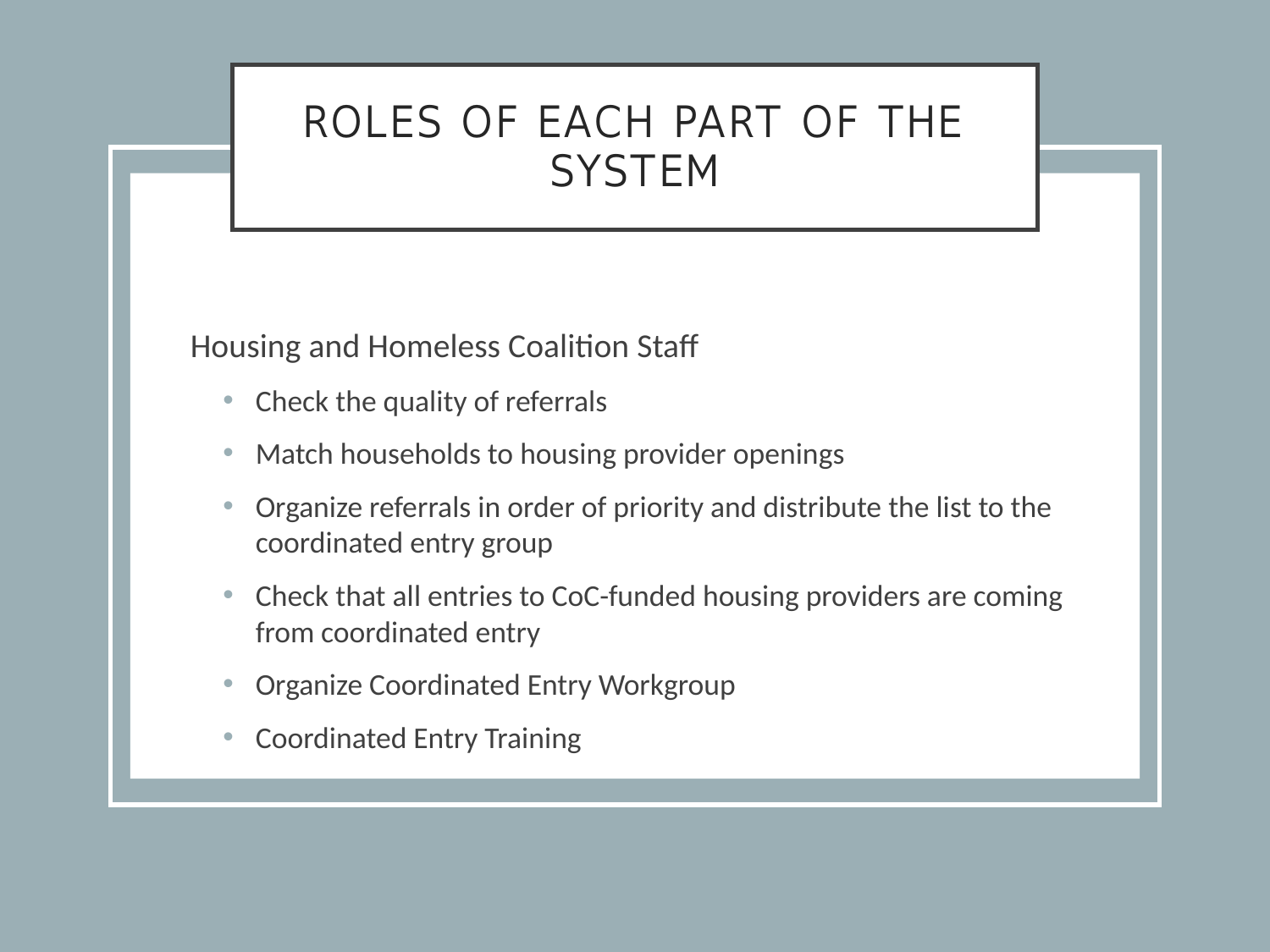

# Roles of each part of the system

Housing and Homeless Coalition Staff
Check the quality of referrals
Match households to housing provider openings
Organize referrals in order of priority and distribute the list to the coordinated entry group
Check that all entries to CoC-funded housing providers are coming from coordinated entry
Organize Coordinated Entry Workgroup
Coordinated Entry Training